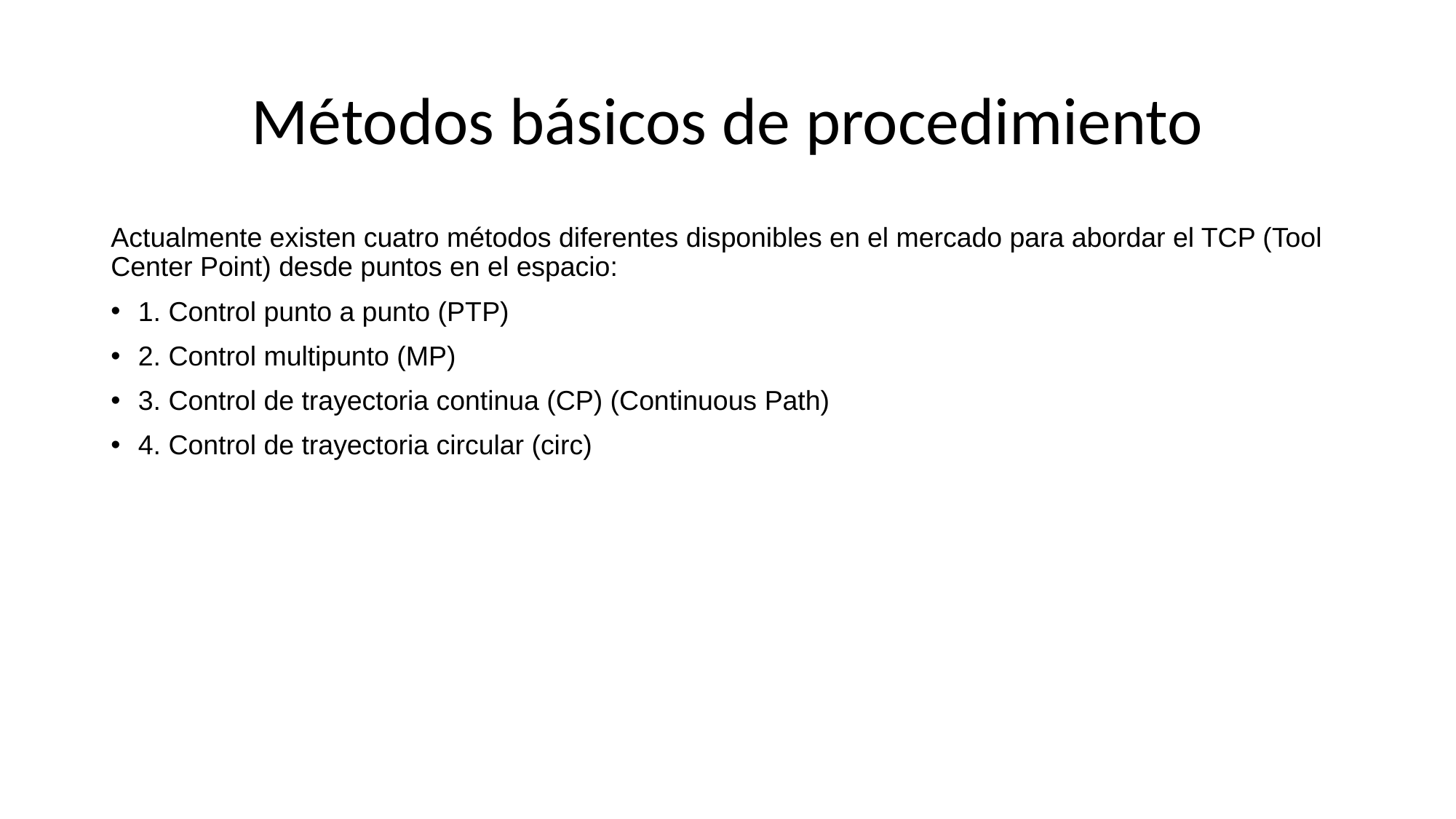

# Métodos básicos de procedimiento
Actualmente existen cuatro métodos diferentes disponibles en el mercado para abordar el TCP (Tool Center Point) desde puntos en el espacio:
1. Control punto a punto (PTP)
2. Control multipunto (MP)
3. Control de trayectoria continua (CP) (Continuous Path)
4. Control de trayectoria circular (circ)